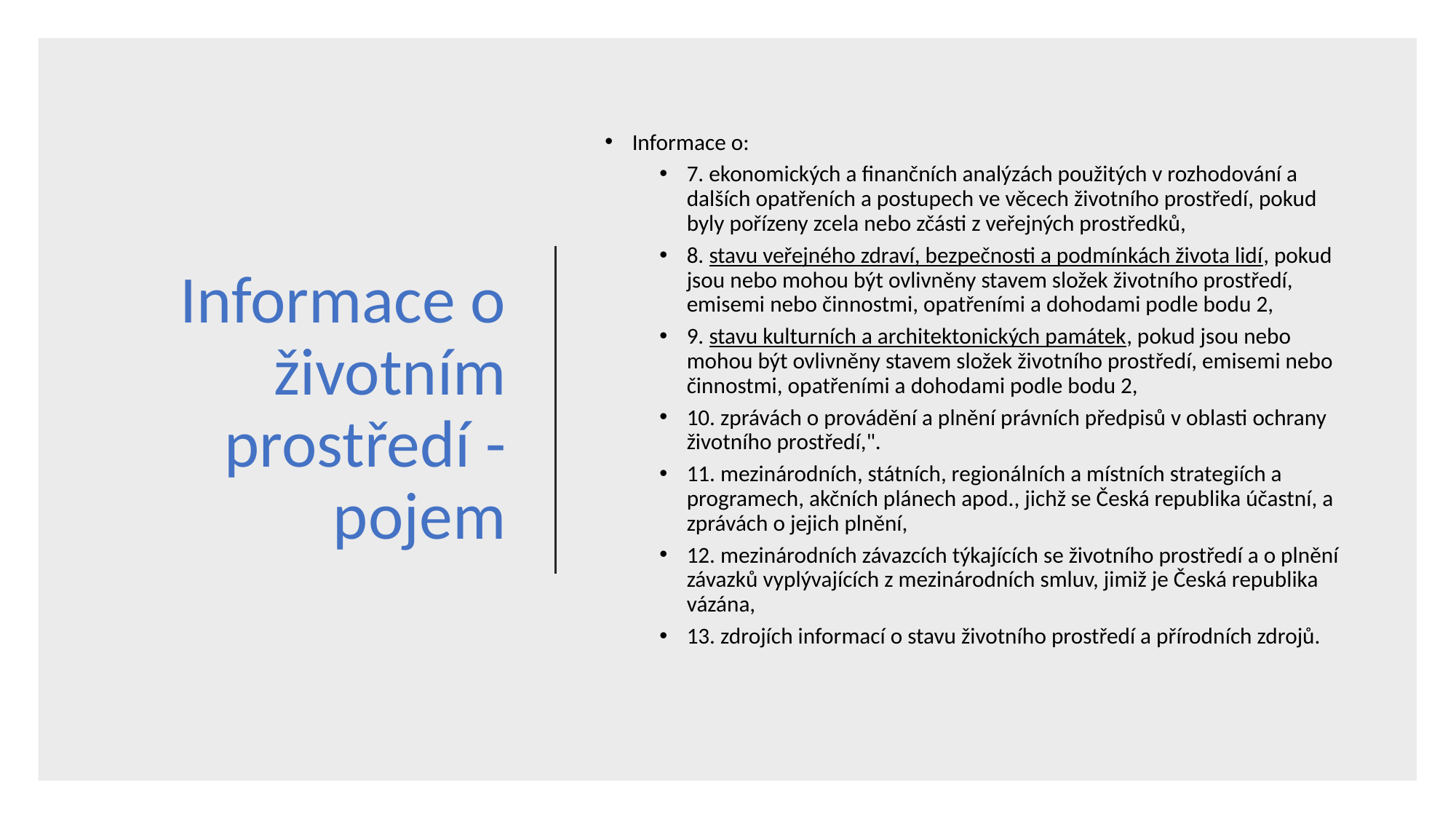

# Informace o životním prostředí - pojem
Informace o:
7. ekonomických a finančních analýzách použitých v rozhodování a dalších opatřeních a postupech ve věcech životního prostředí, pokud byly pořízeny zcela nebo zčásti z veřejných prostředků,
8. stavu veřejného zdraví, bezpečnosti a podmínkách života lidí, pokud jsou nebo mohou být ovlivněny stavem složek životního prostředí, emisemi nebo činnostmi, opatřeními a dohodami podle bodu 2,
9. stavu kulturních a architektonických památek, pokud jsou nebo mohou být ovlivněny stavem složek životního prostředí, emisemi nebo činnostmi, opatřeními a dohodami podle bodu 2,
10. zprávách o provádění a plnění právních předpisů v oblasti ochrany životního prostředí,".
11. mezinárodních, státních, regionálních a místních strategiích a programech, akčních plánech apod., jichž se Česká republika účastní, a zprávách o jejich plnění,
12. mezinárodních závazcích týkajících se životního prostředí a o plnění závazků vyplývajících z mezinárodních smluv, jimiž je Česká republika vázána,
13. zdrojích informací o stavu životního prostředí a přírodních zdrojů.